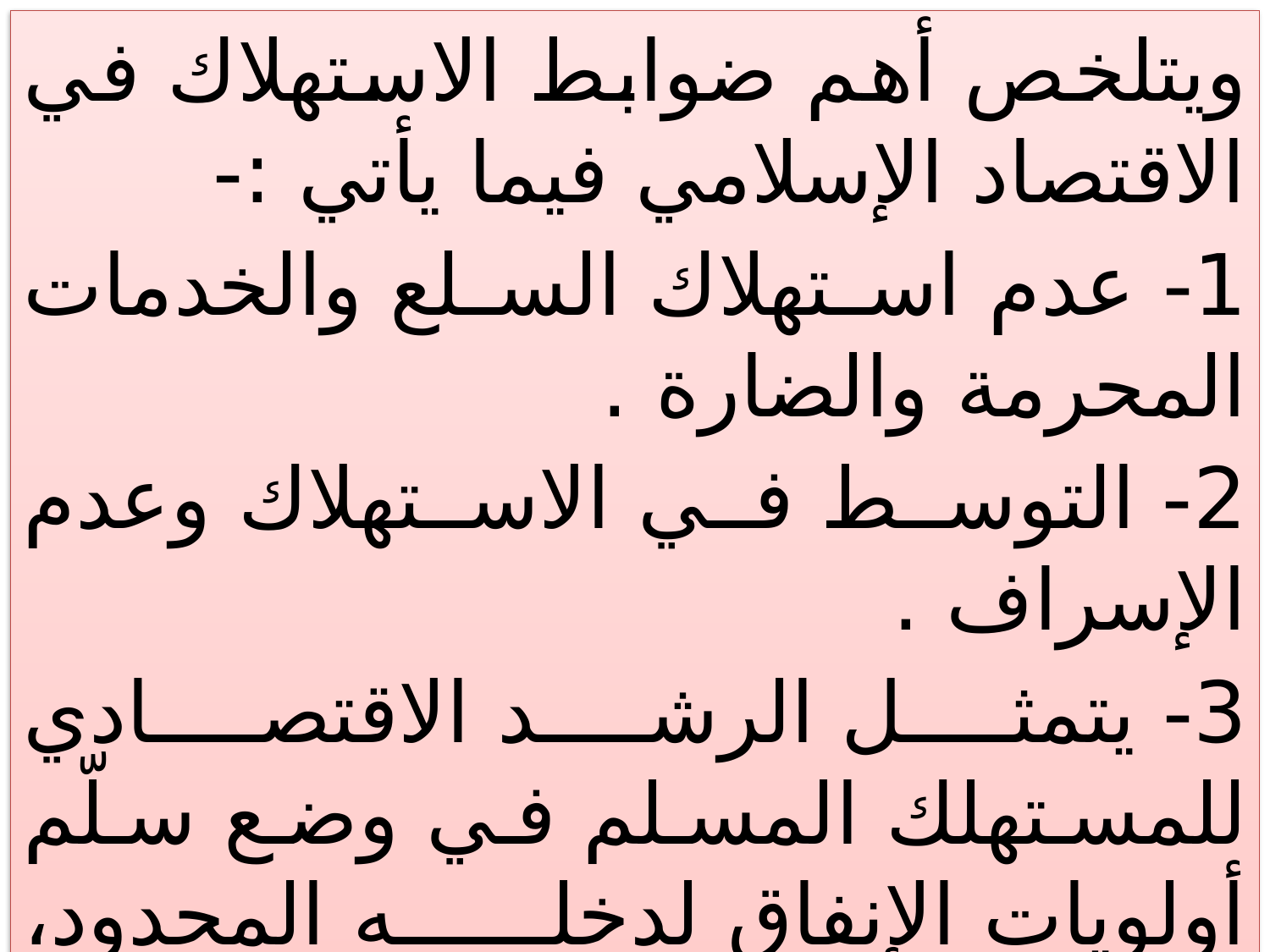

ويتلخص أهم ضوابط الاستهلاك في الاقتصاد الإسلامي فيما يأتي :-
1- عدم استهلاك السلع والخدمات المحرمة والضارة .
2- التوسط في الاستهلاك وعدم الإسراف .
3- يتمثل الرشد الاقتصادي للمستهلك المسلم في وضع سلّم أولويات الإنفاق لدخله المحدود، مستهدفاً تحقيق التوازن بين حياة الدنيا وحياة الآخرة ، ومراعيا الضروريات،  ثم التحسينيات، ثم الكماليات .

72